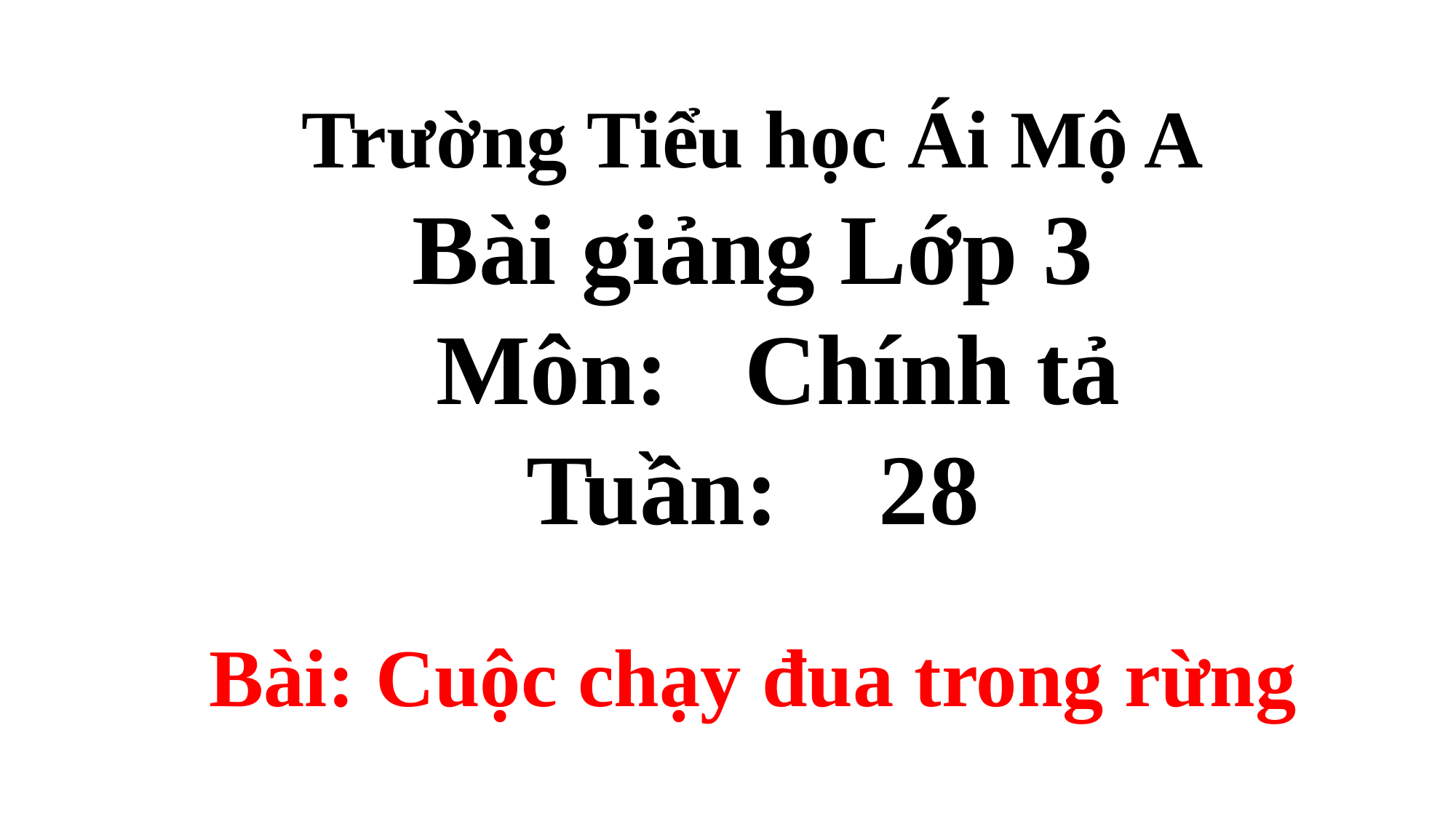

Trường Tiểu học Ái Mộ A
Bài giảng Lớp 3
   Môn:   Chính tả
Tuần:    28

Bài: Cuộc chạy đua trong rừng